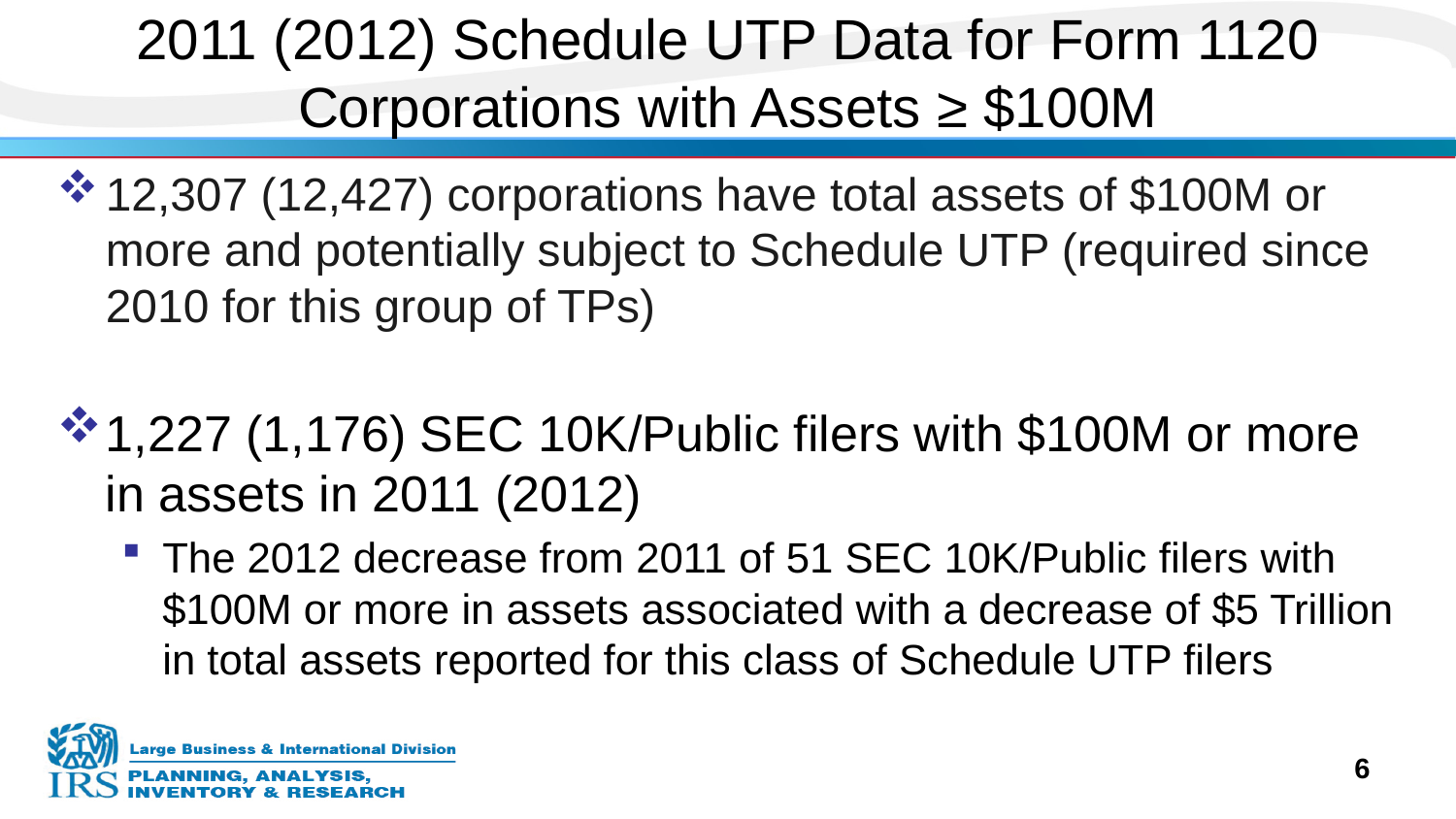

# 2011 (2012) Schedule UTP Data for Form 1120 Corporations with Assets ≥ $100M
12,307 (12,427) corporations have total assets of $100M or more and potentially subject to Schedule UTP (required since 2010 for this group of TPs)

1,227 (1,176) SEC 10K/Public filers with $100M or more in assets in 2011 (2012)
The 2012 decrease from 2011 of 51 SEC 10K/Public filers with $100M or more in assets associated with a decrease of $5 Trillion in total assets reported for this class of Schedule UTP filers

6